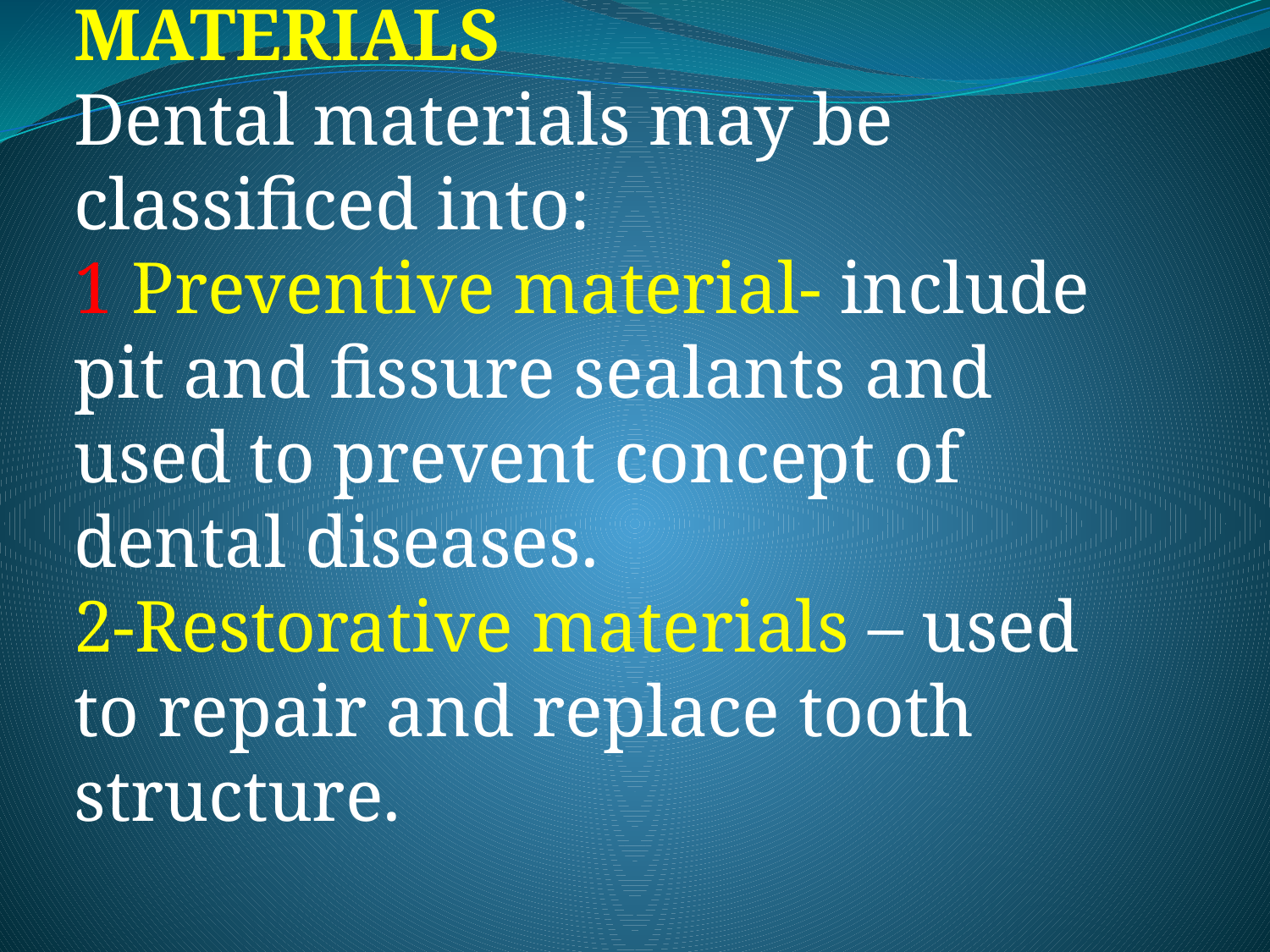

# CLASSIFICATION OF DENTAL MATERIALS Dental materials may be classificed into: 1 Preventive material- include pit and fissure sealants and used to prevent concept of dental diseases. 2-Restorative materials – used to repair and replace tooth structure.